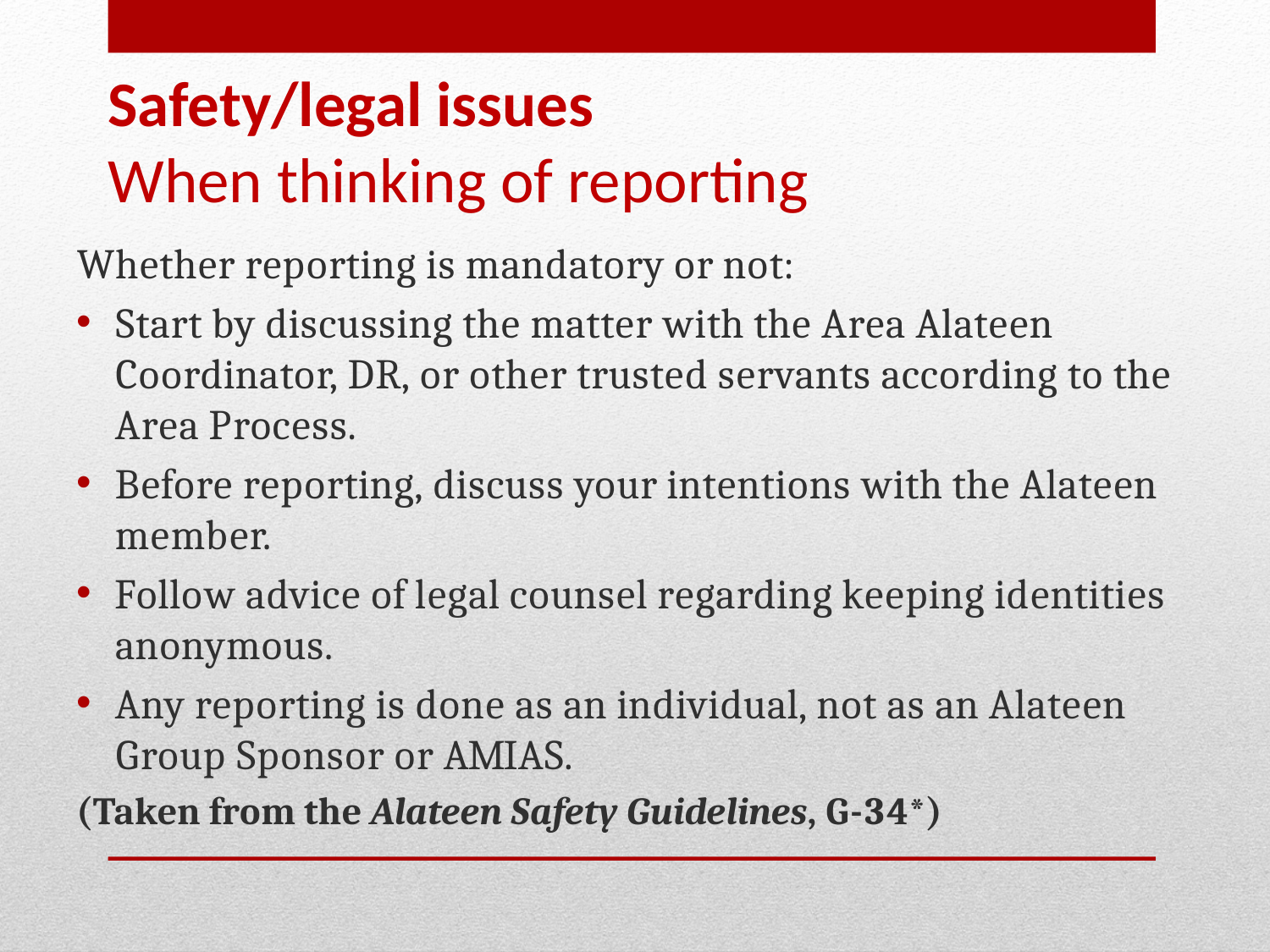

# Safety/legal issues When thinking of reporting
Whether reporting is mandatory or not:
Start by discussing the matter with the Area Alateen Coordinator, DR, or other trusted servants according to the Area Process.
Before reporting, discuss your intentions with the Alateen member.
Follow advice of legal counsel regarding keeping identities anonymous.
Any reporting is done as an individual, not as an Alateen Group Sponsor or AMIAS.
(Taken from the Alateen Safety Guidelines, G-34*)